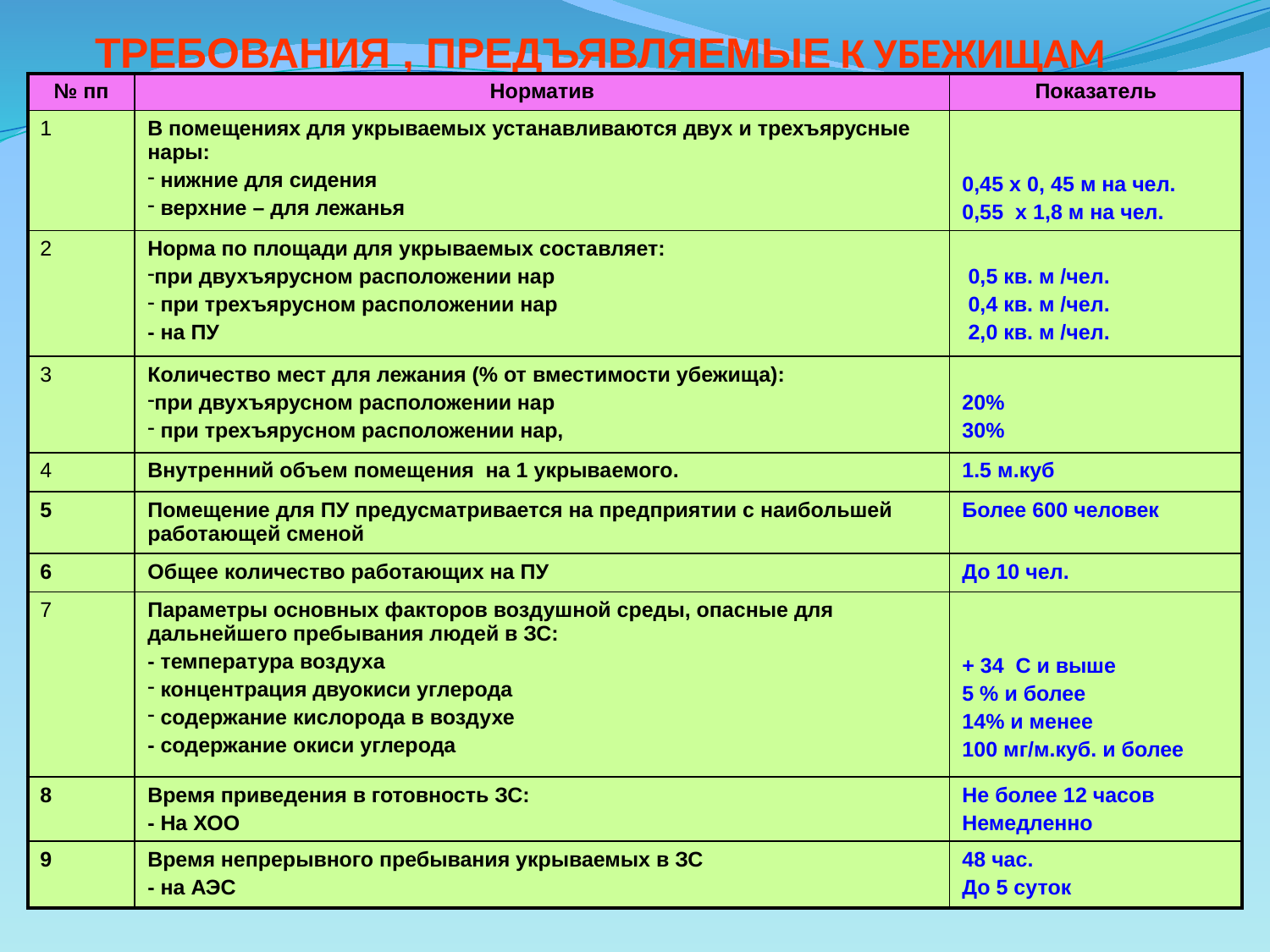

# ТРЕБОВАНИЯ , ПРЕДЪЯВЛЯЕМЫЕ К УБЕЖИЩАМ
| № пп | Норматив | Показатель |
| --- | --- | --- |
| 1 | В помещениях для укрываемых устанавливаются двух и трехъярусные нары: нижние для сидения верхние – для лежанья | 0,45 х 0, 45 м на чел. 0,55 х 1,8 м на чел. |
| 2 | Норма по площади для укрываемых составляет: при двухъярусном расположении нар при трехъярусном расположении нар - на ПУ | 0,5 кв. м /чел. 0,4 кв. м /чел. 2,0 кв. м /чел. |
| 3 | Количество мест для лежания (% от вместимости убежища): при двухъярусном расположении нар при трехъярусном расположении нар, | 20% 30% |
| 4 | Внутренний объем помещения на 1 укрываемого. | 1.5 м.куб |
| 5 | Помещение для ПУ предусматривается на предприятии с наибольшей работающей сменой | Более 600 человек |
| 6 | Общее количество работающих на ПУ | До 10 чел. |
| 7 | Параметры основных факторов воздушной среды, опасные для дальнейшего пребывания людей в ЗС: - температура воздуха концентрация двуокиси углерода содержание кислорода в воздухе - содержание окиси углерода | + 34 С и выше 5 % и более 14% и менее 100 мг/м.куб. и более |
| 8 | Время приведения в готовность ЗС: - На ХОО | Не более 12 часов Немедленно |
| 9 | Время непрерывного пребывания укрываемых в ЗС - на АЭС | 48 час. До 5 суток |